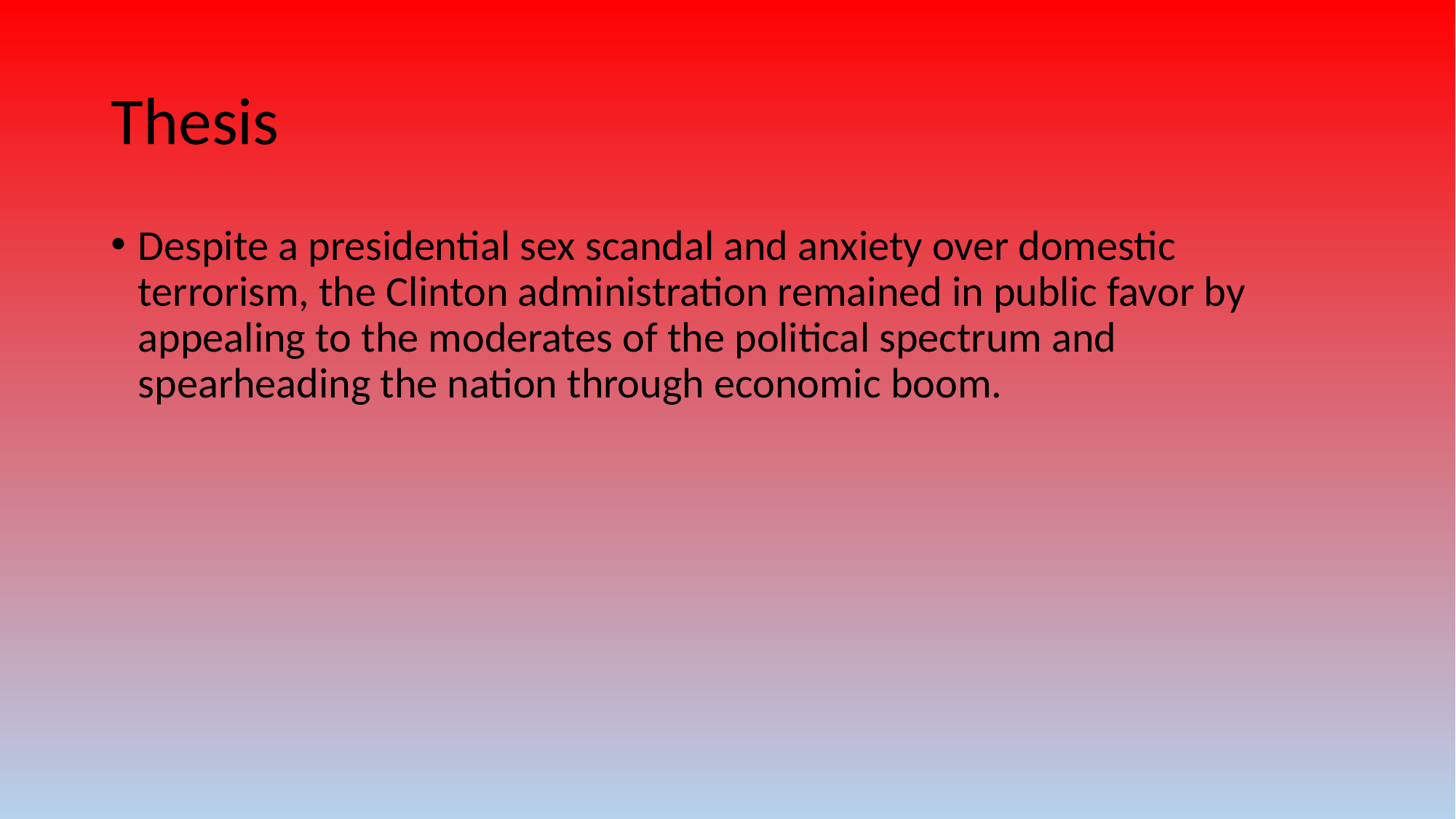

# Thesis
Despite a presidential sex scandal and anxiety over domestic terrorism, the Clinton administration remained in public favor by appealing to the moderates of the political spectrum and spearheading the nation through economic boom.